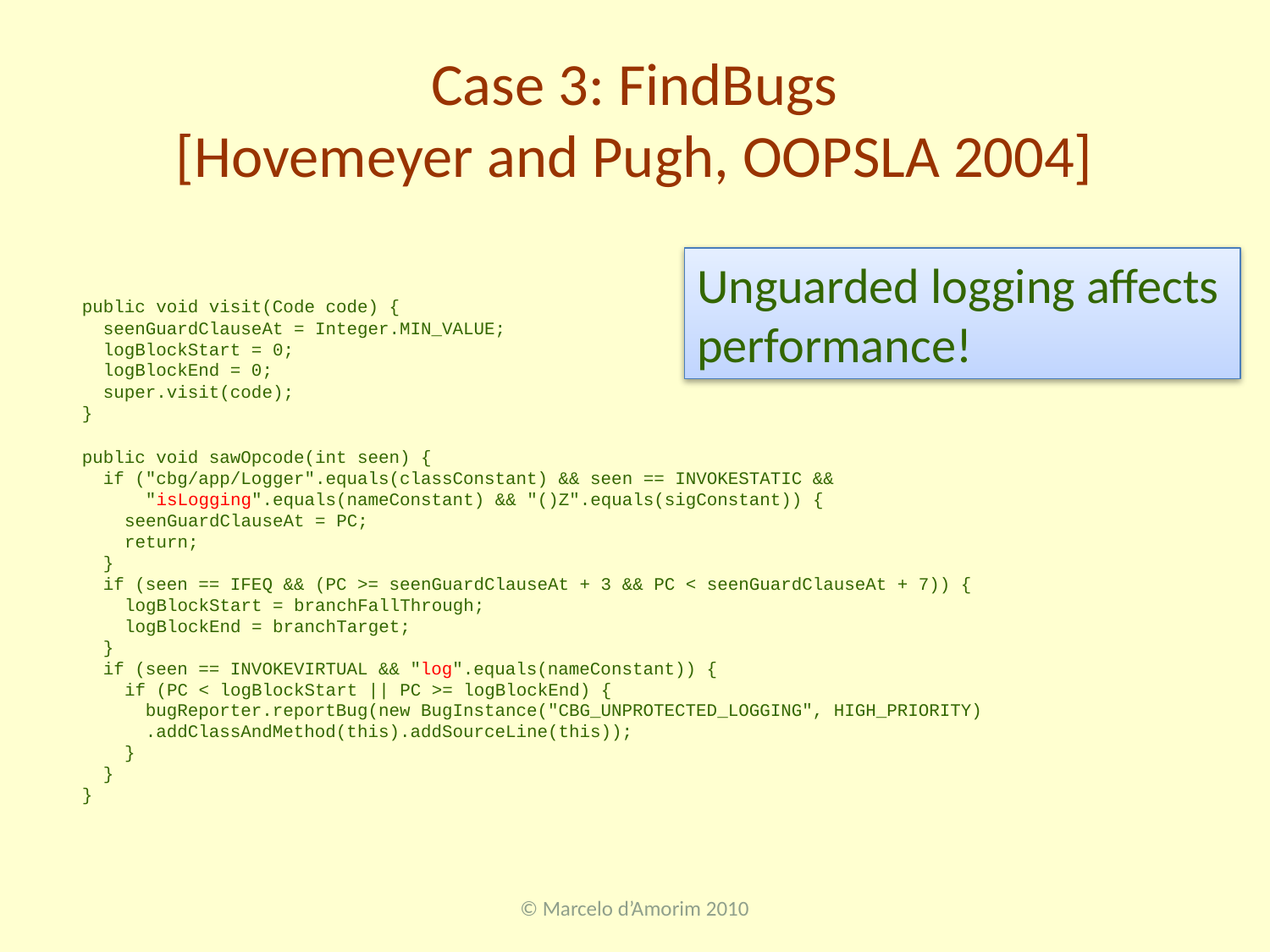

# Case 3: FindBugs [Hovemeyer and Pugh, OOPSLA 2004]
Unguarded logging affects performance!
public void visit(Code code) {
  seenGuardClauseAt = Integer.MIN_VALUE;
  logBlockStart = 0;
  logBlockEnd = 0;
  super.visit(code);
}
public void sawOpcode(int seen) {
  if ("cbg/app/Logger".equals(classConstant) && seen == INVOKESTATIC &&
      "isLogging".equals(nameConstant) && "()Z".equals(sigConstant)) {
    seenGuardClauseAt = PC;
    return;
  }
  if (seen == IFEQ && (PC >= seenGuardClauseAt + 3 && PC < seenGuardClauseAt + 7)) {
    logBlockStart = branchFallThrough;
    logBlockEnd = branchTarget;
  }
  if (seen == INVOKEVIRTUAL && "log".equals(nameConstant)) {
    if (PC < logBlockStart || PC >= logBlockEnd) {
      bugReporter.reportBug(new BugInstance("CBG_UNPROTECTED_LOGGING", HIGH_PRIORITY)
      .addClassAndMethod(this).addSourceLine(this));
    }
  }
}
© Marcelo d’Amorim 2010